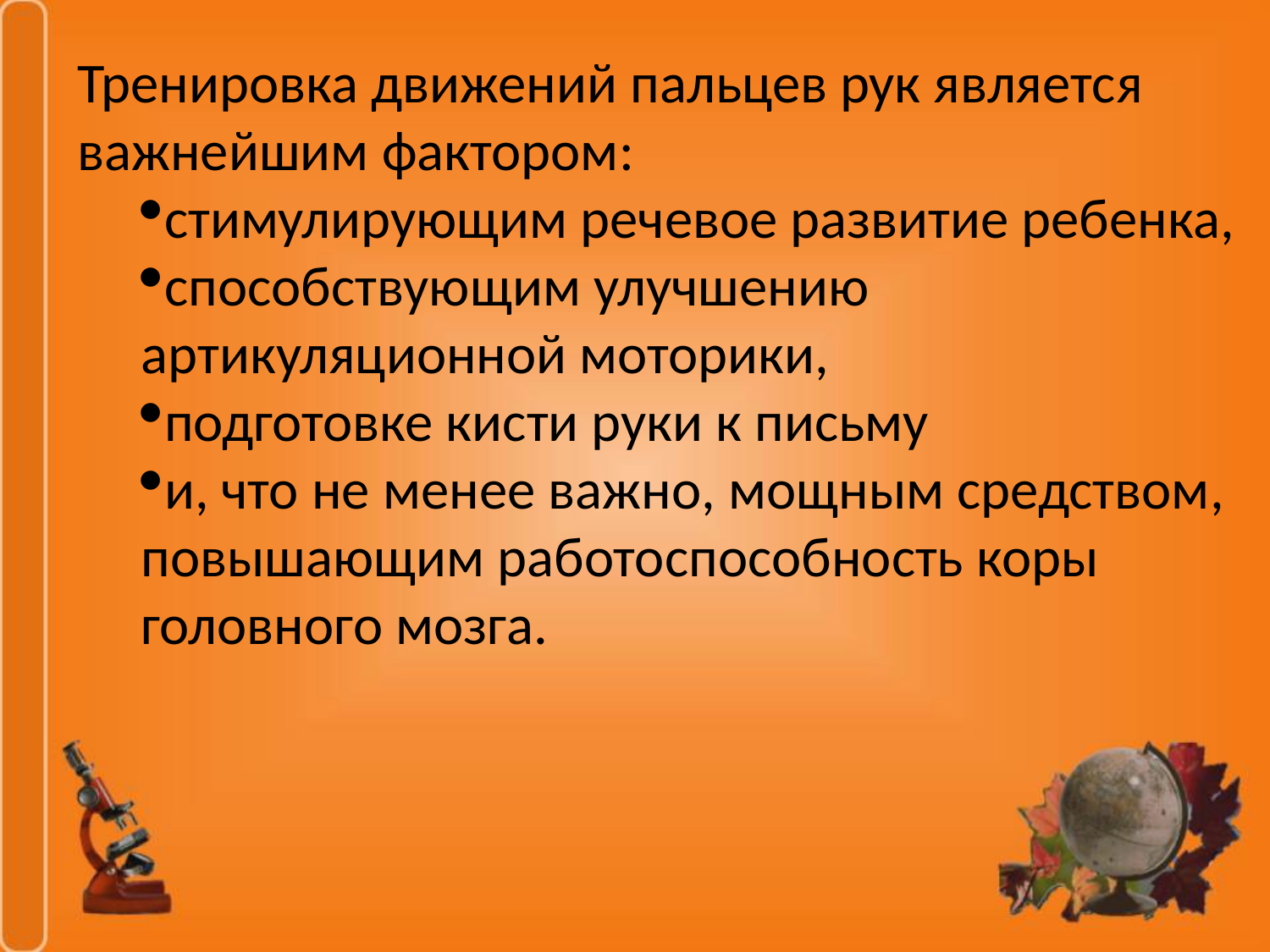

Тренировка движений пальцев рук является важнейшим фактором:
стимулирующим речевое развитие ребенка,
способствующим улучшению артикуляционной моторики,
подготовке кисти руки к письму
и, что не менее важно, мощным средством, повышающим работоспособность коры головного мозга.